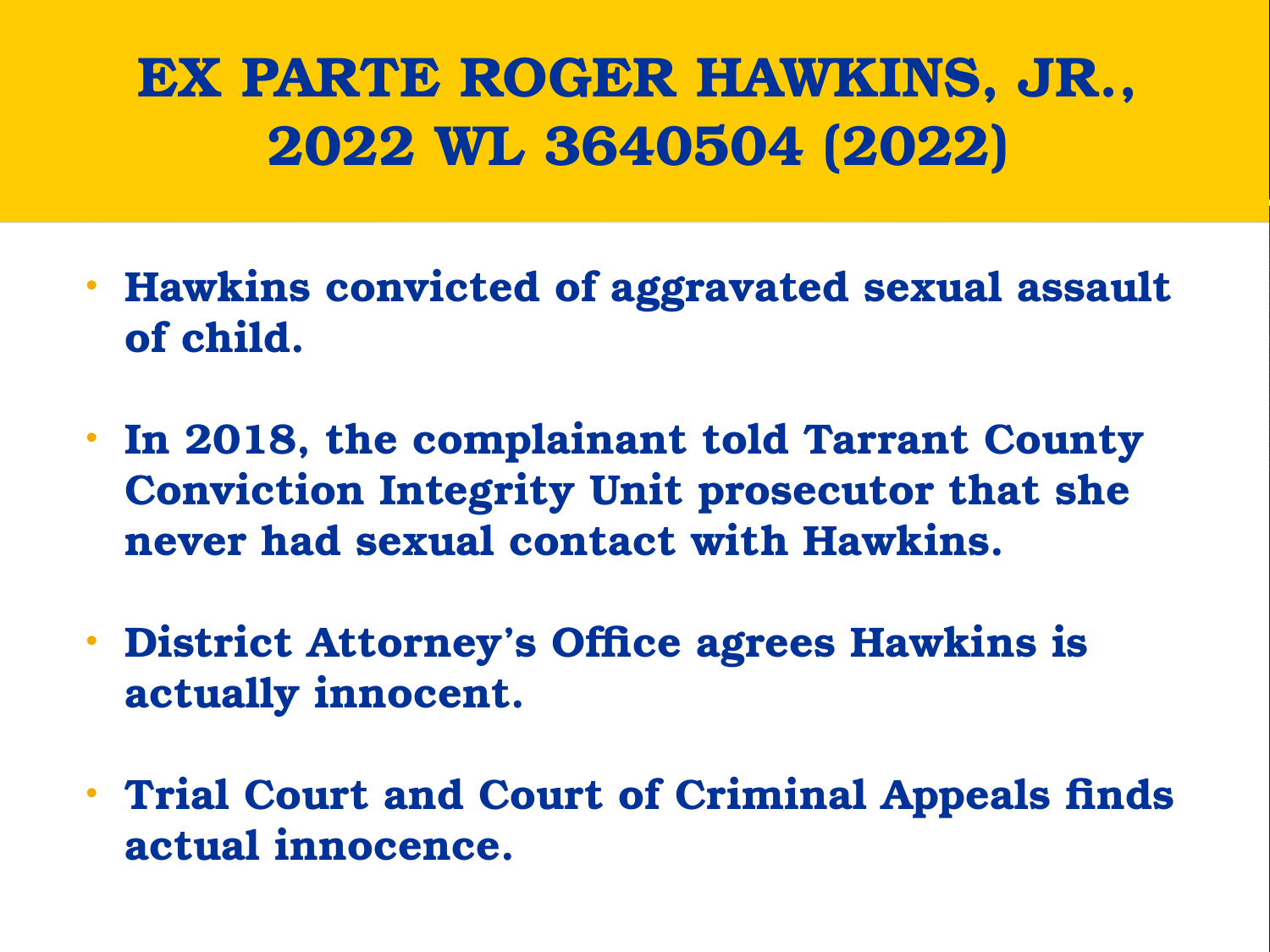

# EX PARTE ROGER HAWKINS, JR., 2022 WL 3640504 (2022)
Hawkins convicted of aggravated sexual assault of child.

In 2018, the complainant told Tarrant County Conviction Integrity Unit prosecutor that she never had sexual contact with Hawkins.

District Attorney’s Office agrees Hawkins is actually innocent.

Trial Court and Court of Criminal Appeals finds actual innocence.